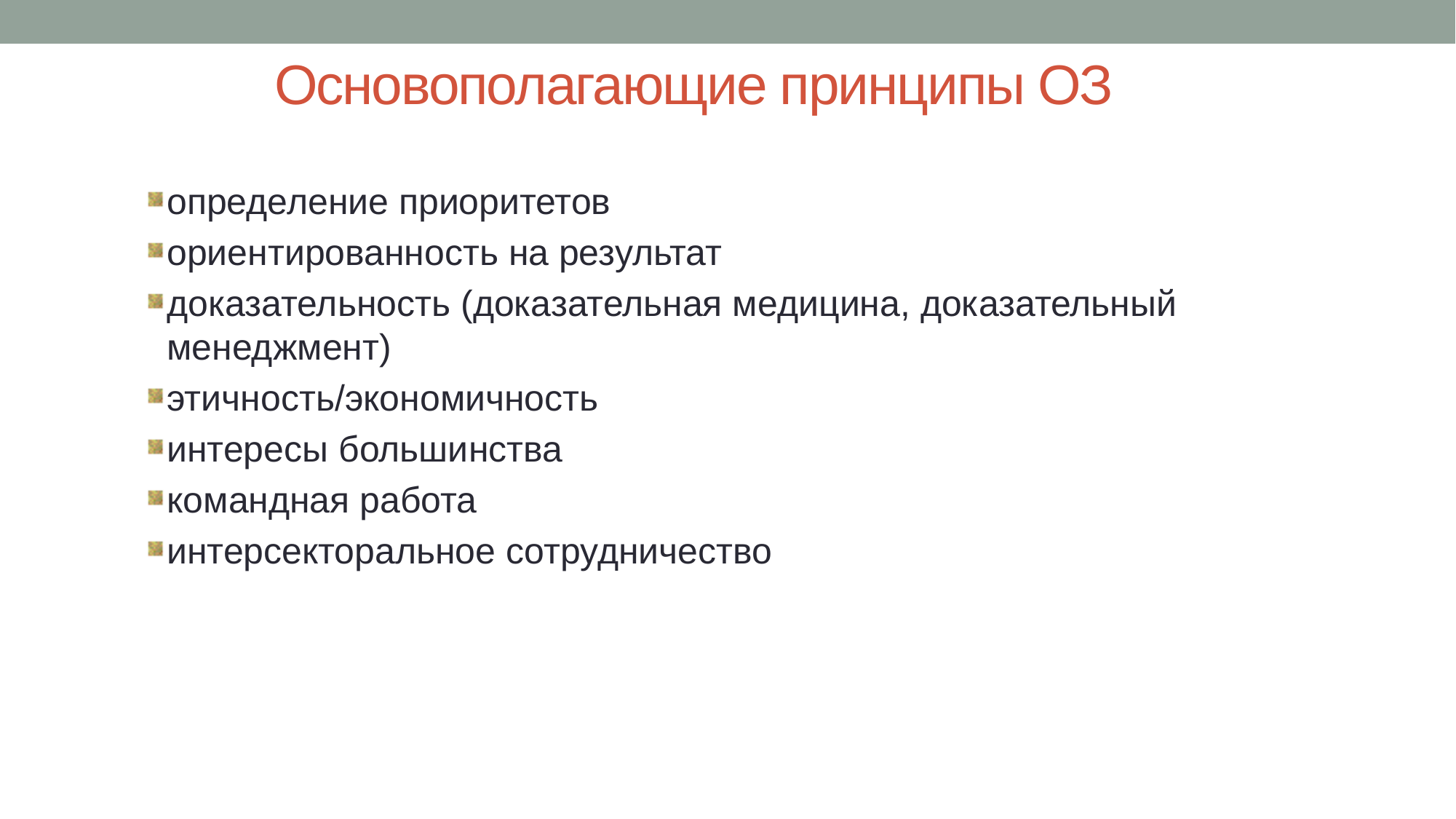

# Основополагающие принципы ОЗ
определение приоритетов
ориентированность на результат
доказательность (доказательная медицина, доказательный менеджмент)
этичность/экономичность
интересы большинства
командная работа
интерсекторальное сотрудничество